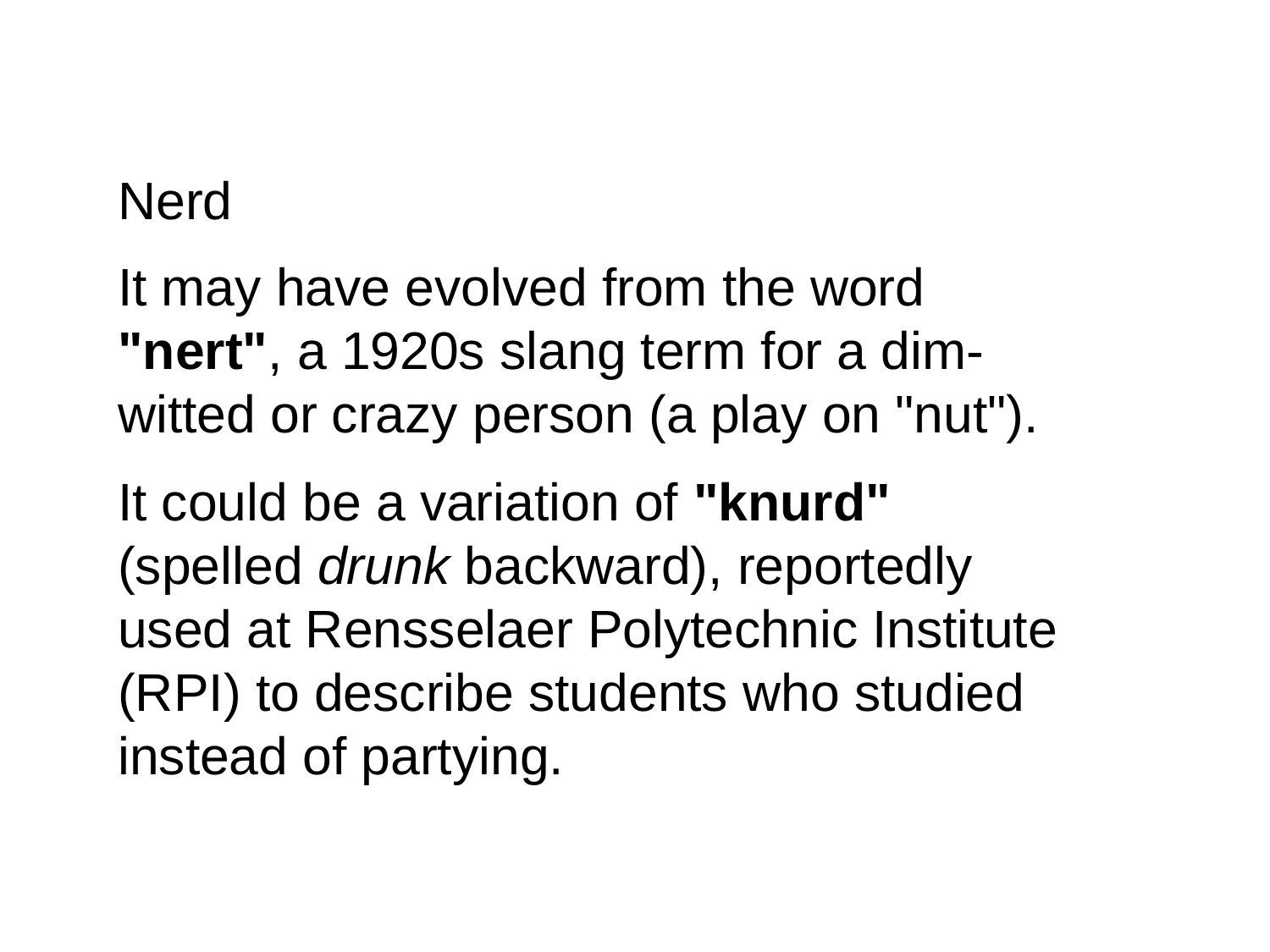

Nerd
It may have evolved from the word "nert", a 1920s slang term for a dim-witted or crazy person (a play on "nut").
It could be a variation of "knurd" (spelled drunk backward), reportedly used at Rensselaer Polytechnic Institute (RPI) to describe students who studied instead of partying.